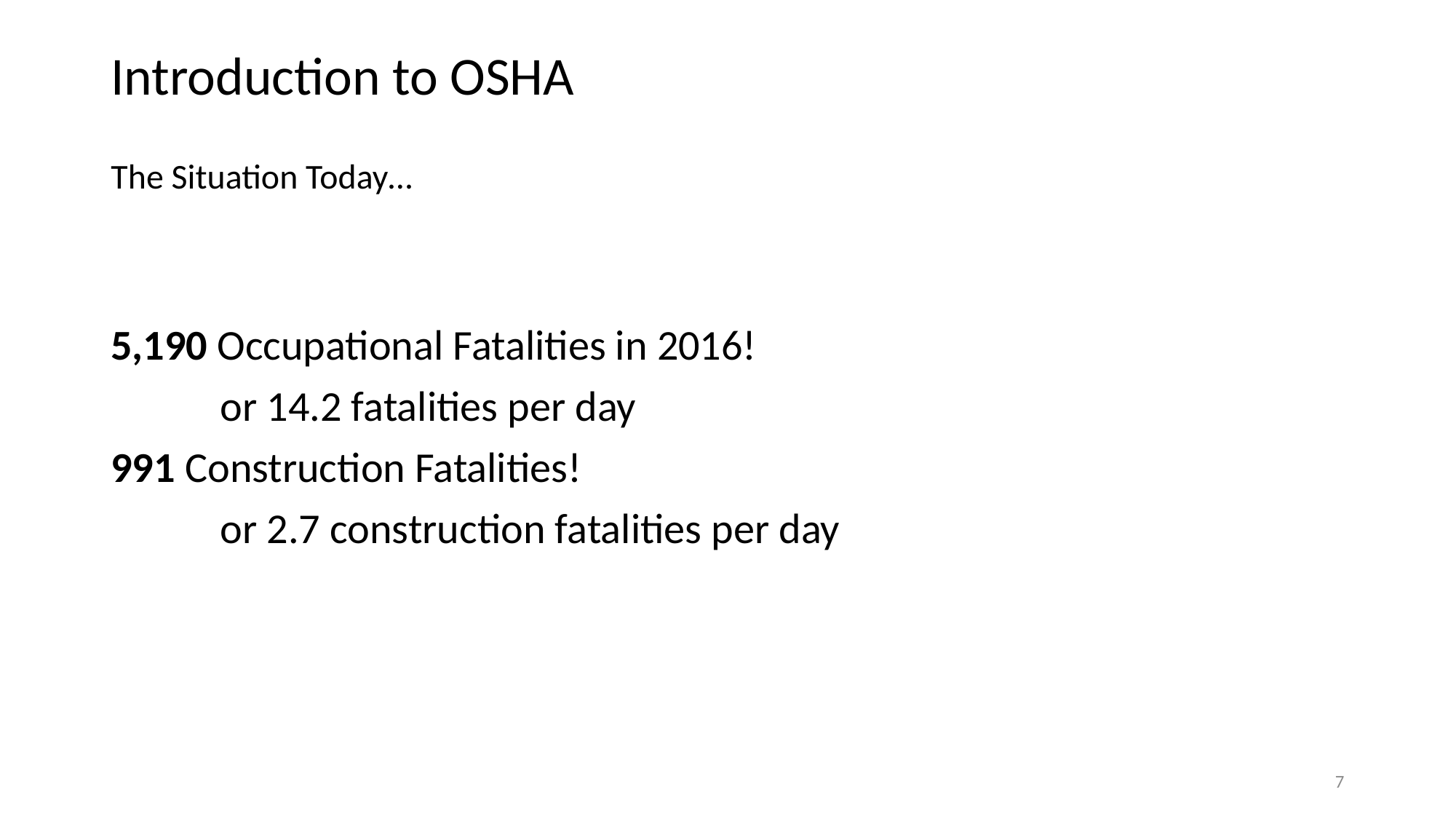

# Introduction to OSHA The Situation Today…

5,190 Occupational Fatalities in 2016!
	or 14.2 fatalities per day
991 Construction Fatalities!
	or 2.7 construction fatalities per day

7